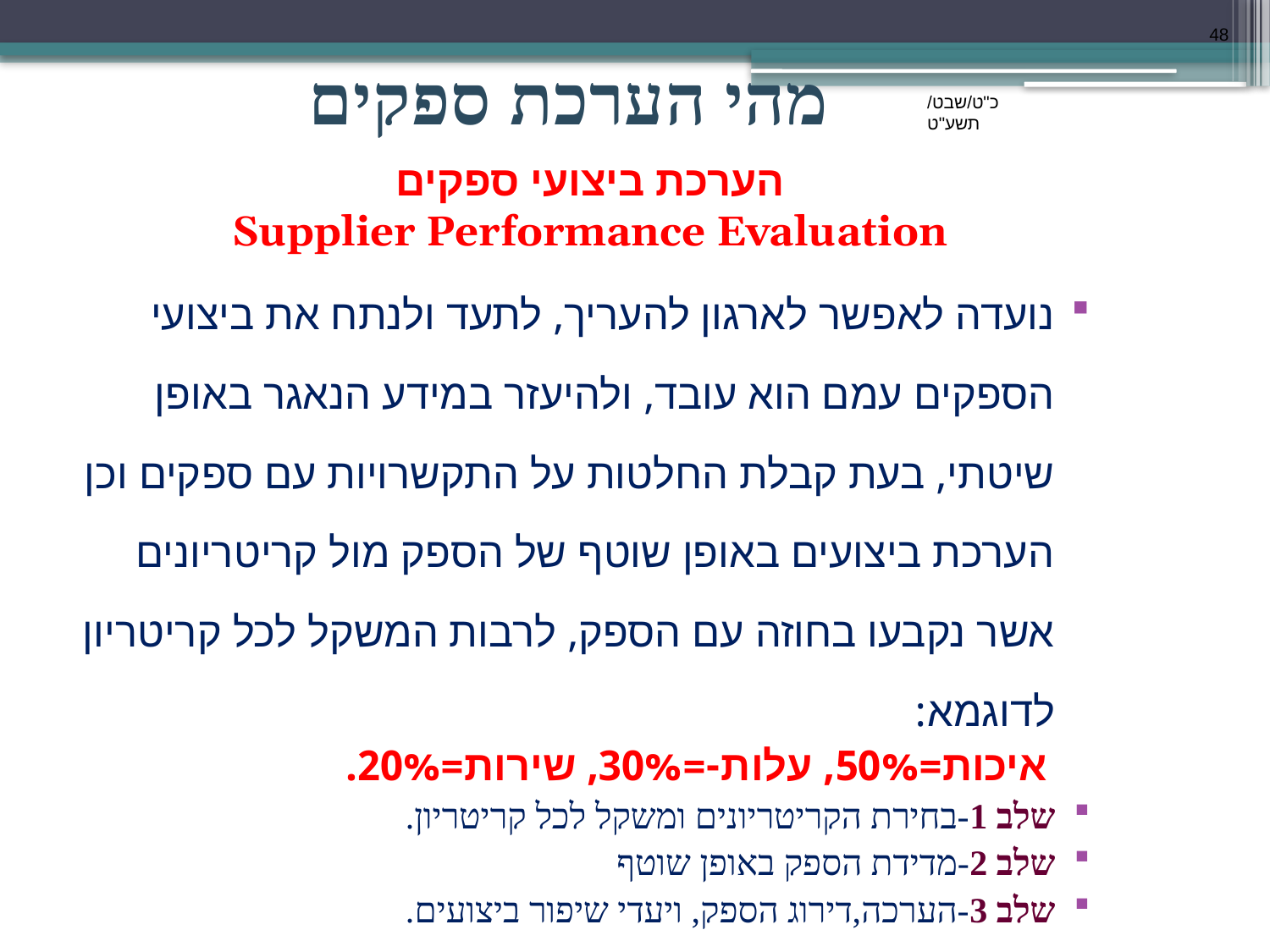

48
# מהי הערכת ספקים
כ"ט/שבט/תשע"ט
הערכת ביצועי ספקים Supplier Performance Evaluation
נועדה לאפשר לארגון להעריך, לתעד ולנתח את ביצועי הספקים עמם הוא עובד, ולהיעזר במידע הנאגר באופן שיטתי, בעת קבלת החלטות על התקשרויות עם ספקים וכן הערכת ביצועים באופן שוטף של הספק מול קריטריונים אשר נקבעו בחוזה עם הספק, לרבות המשקל לכל קריטריון לדוגמא:
     איכות=50%, עלות-=30%, שירות=20%.
שלב 1-בחירת הקריטריונים ומשקל לכל קריטריון.
שלב 2-מדידת הספק באופן שוטף
שלב 3-הערכה,דירוג הספק, ויעדי שיפור ביצועים.